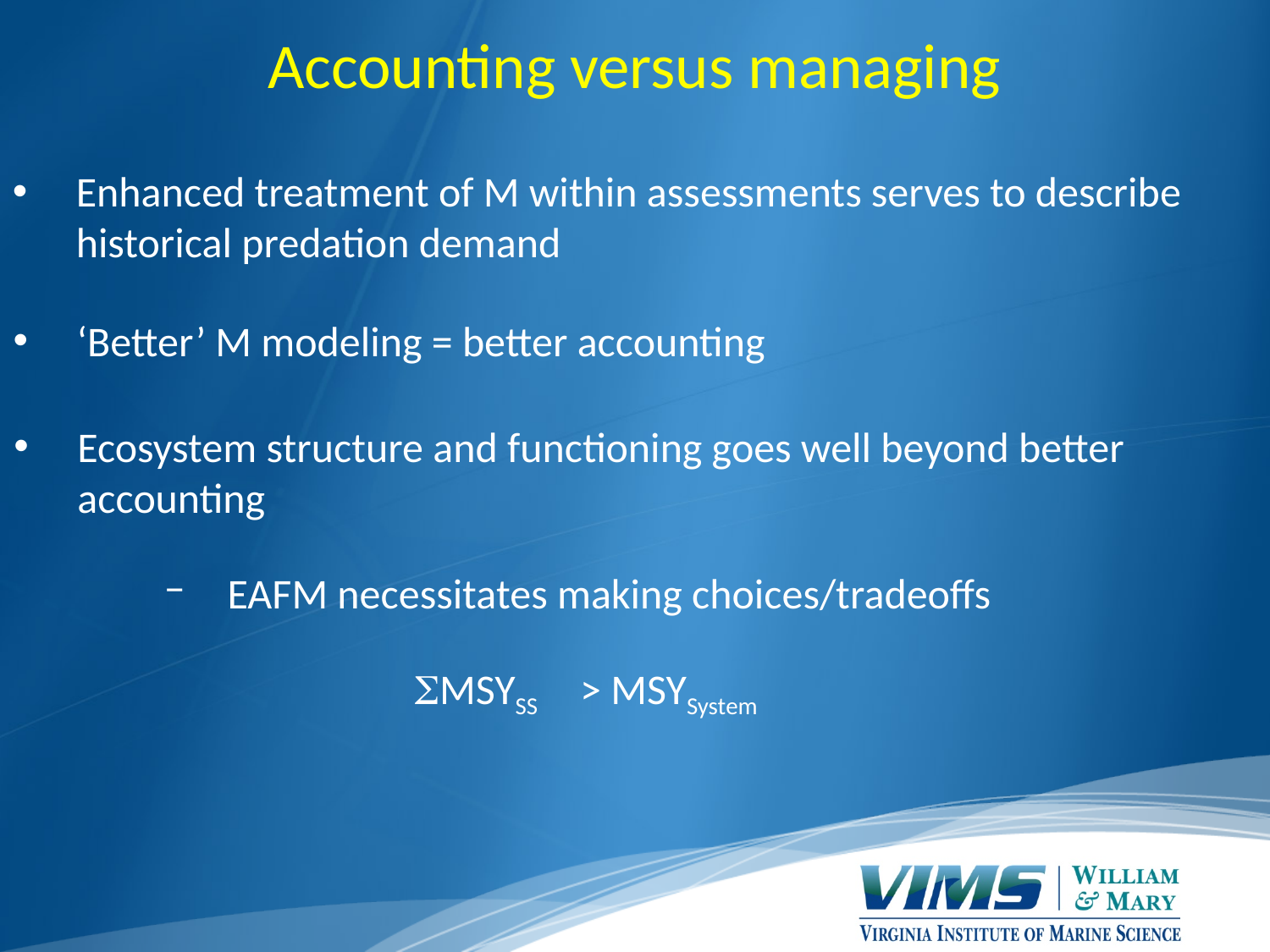

Accounting versus managing
Enhanced treatment of M within assessments serves to describe historical predation demand
‘Better’ M modeling = better accounting
Ecosystem structure and functioning goes well beyond better accounting
EAFM necessitates making choices/tradeoffs
ΣMSYSS  > MSYSystem